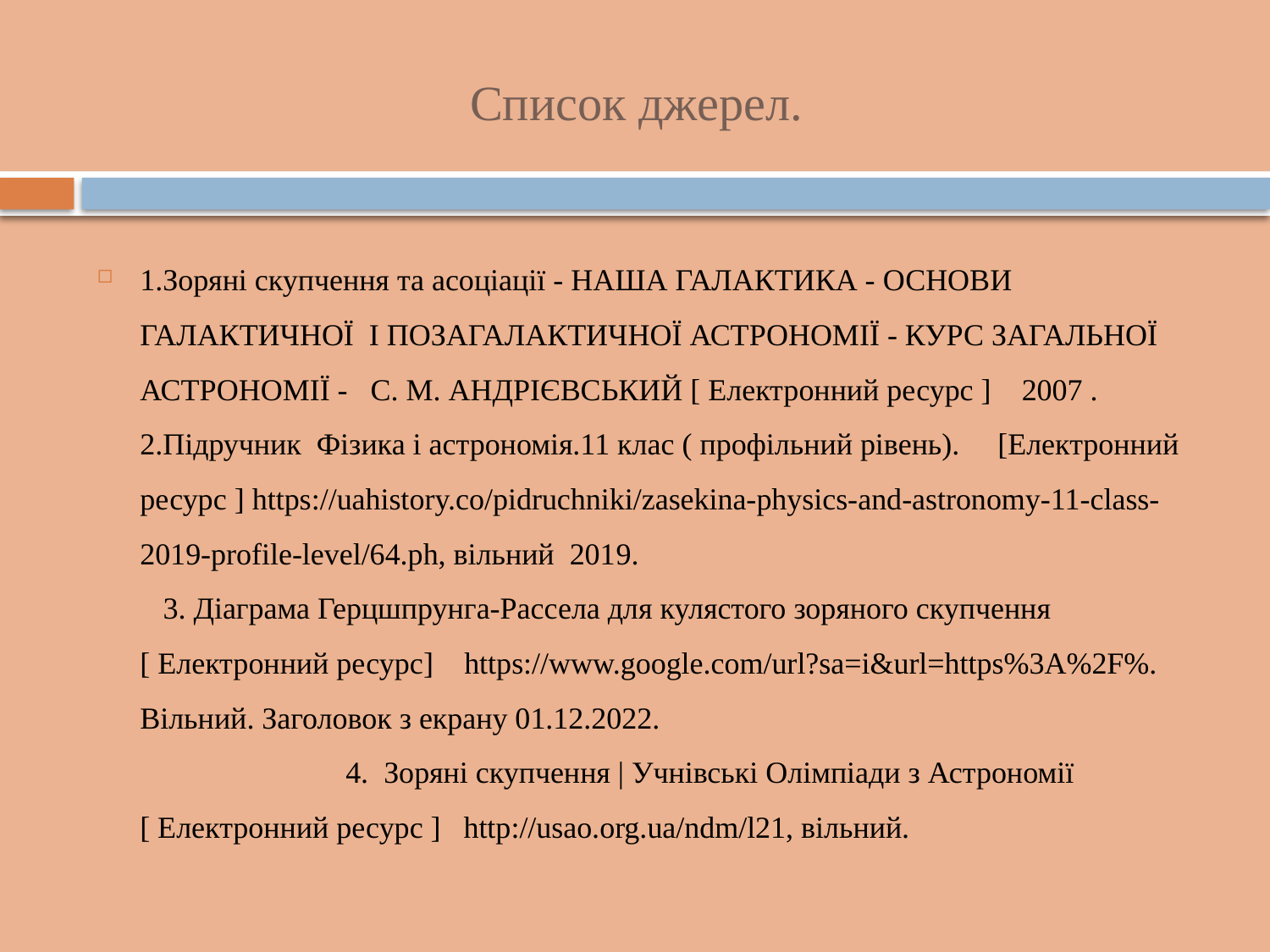

# Список джерел.
1.Зоряні скупчення та асоціації - НАША ГАЛАКТИКА - ОСНОВИ  ГАЛАКТИЧНОЇ  І ПОЗАГАЛАКТИЧНОЇ АСТРОНОМІЇ - КУРС ЗАГАЛЬНОЇ АСТРОНОМІЇ -   С. М. АНДРІЄВСЬКИЙ [ Електронний ресурс ]    2007 .    2.Підручник  Фізика і астрономія.11 клас ( профільний рівень).     [Електронний ресурс ] https://uahistory.co/pidruchniki/zasekina-physics-and-astronomy-11-class-2019-profile-level/64.ph, вільний  2019.                                                                              3. Діаграма Герцшпрунга-Рассела для кулястого зоряного скупчення    [ Електронний ресурс]    https://www.google.com/url?sa=i&url=https%3A%2F%. Вільний. Заголовок з екрану 01.12.2022.                                                                                                   4.  Зоряні скупчення | Учнівські Олімпіади з Астрономії [ Електронний ресурс ]   http://usao.org.ua/ndm/l21, вільний.